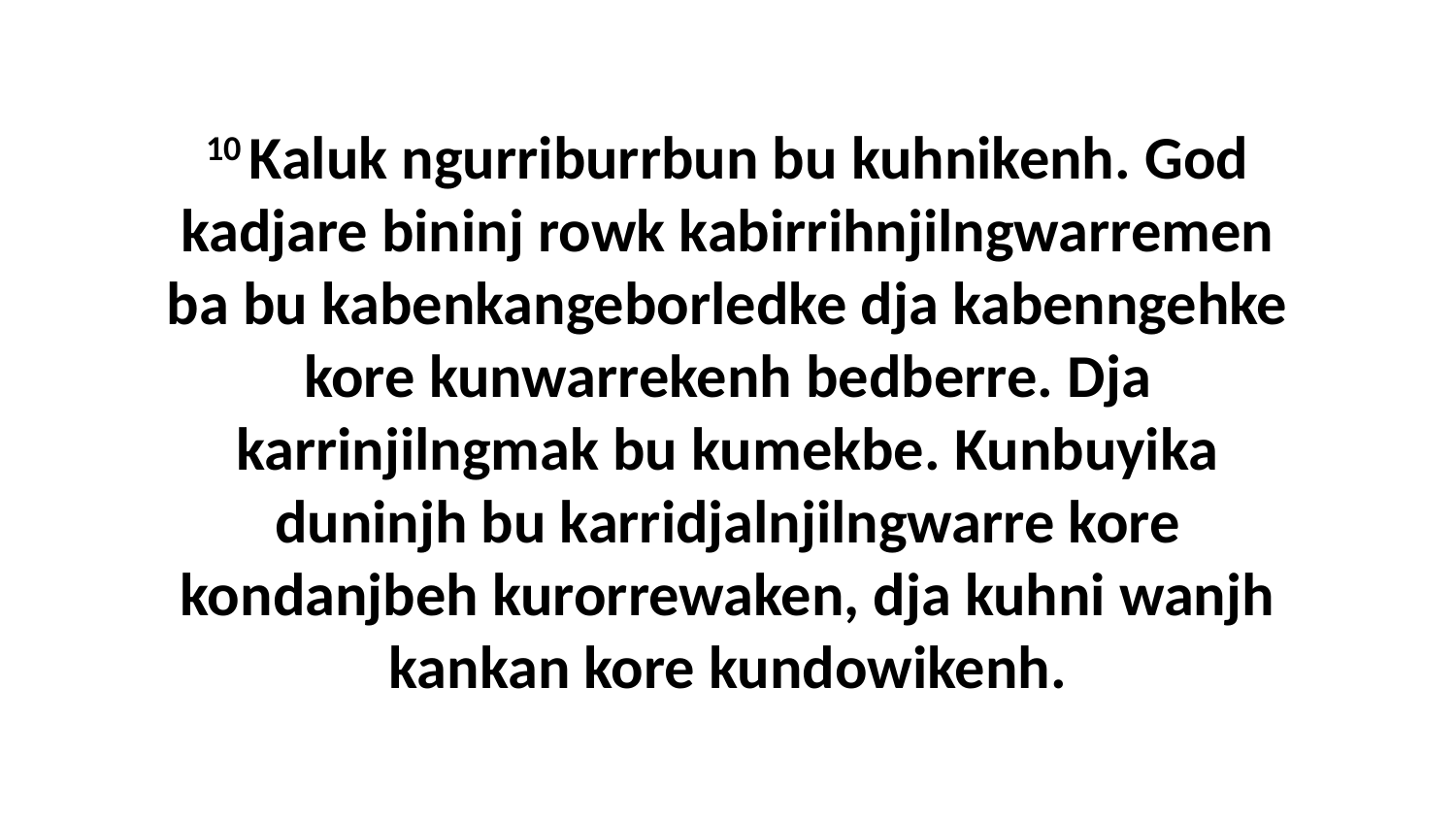

10 Kaluk ngurriburrbun bu kuhnikenh. God kadjare bininj rowk kabirrihnjilngwarremen ba bu kabenkangeborledke dja kabenngehke kore kunwarrekenh bedberre. Dja karrinjilngmak bu kumekbe. Kunbuyika duninjh bu karridjalnjilngwarre kore kondanjbeh kurorrewaken, dja kuhni wanjh kankan kore kundowikenh.